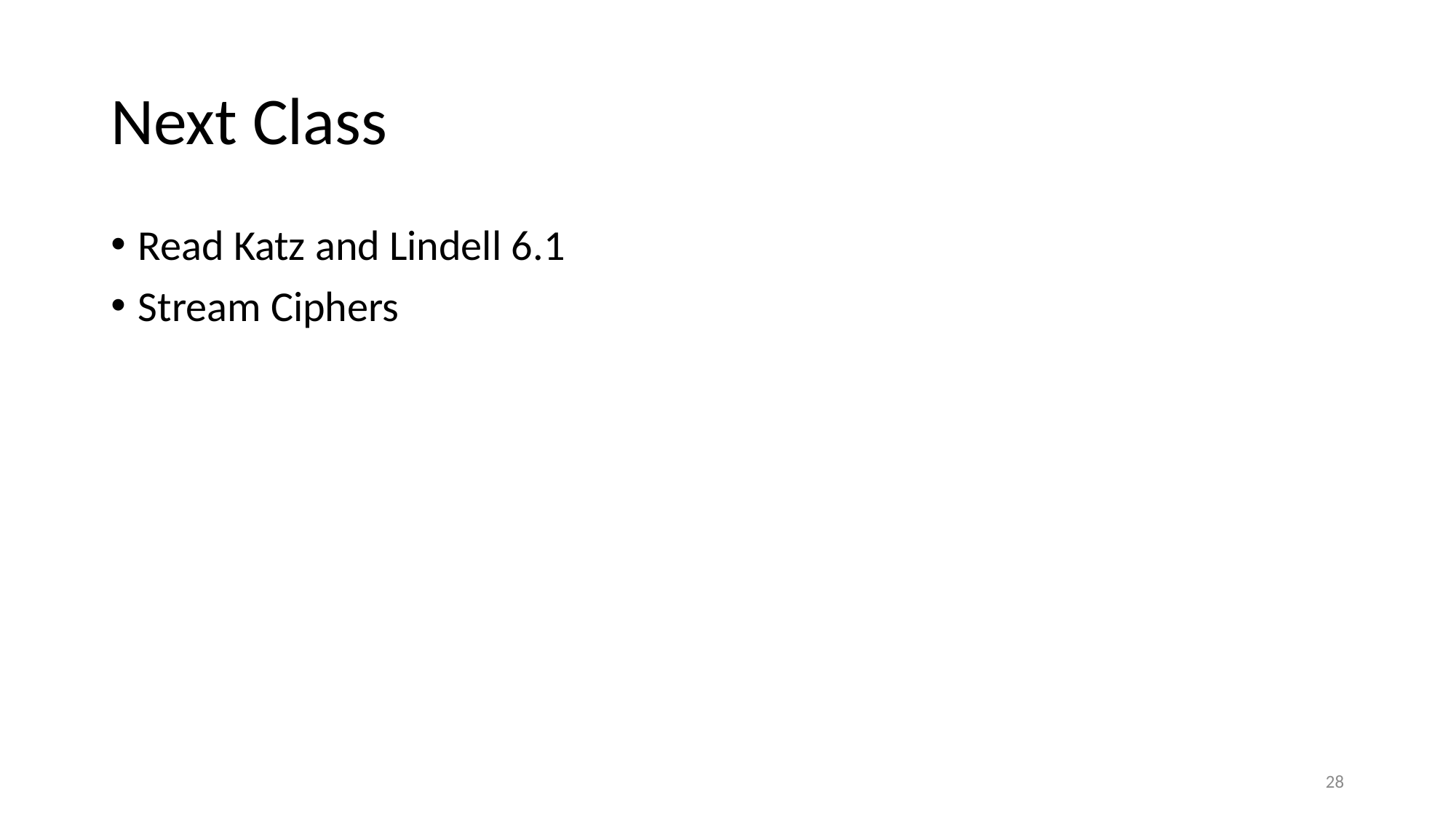

# Next Class
Read Katz and Lindell 6.1
Stream Ciphers

28